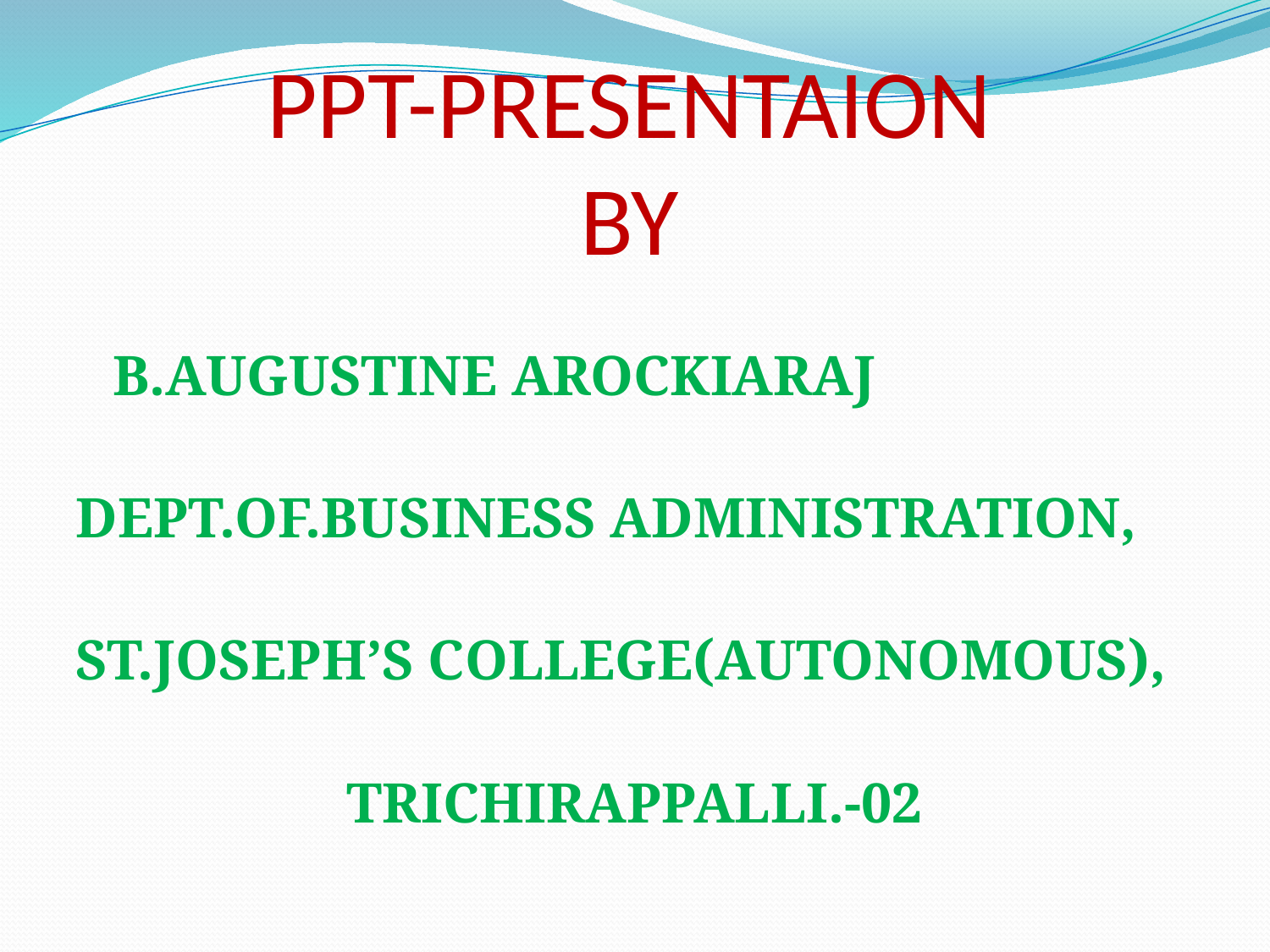

# PPT-PRESENTAION BY
			B.AUGUSTINE AROCKIARAJ
DEPT.OF.BUSINESS ADMINISTRATION,
ST.JOSEPH’S COLLEGE(AUTONOMOUS),
TRICHIRAPPALLI.-02